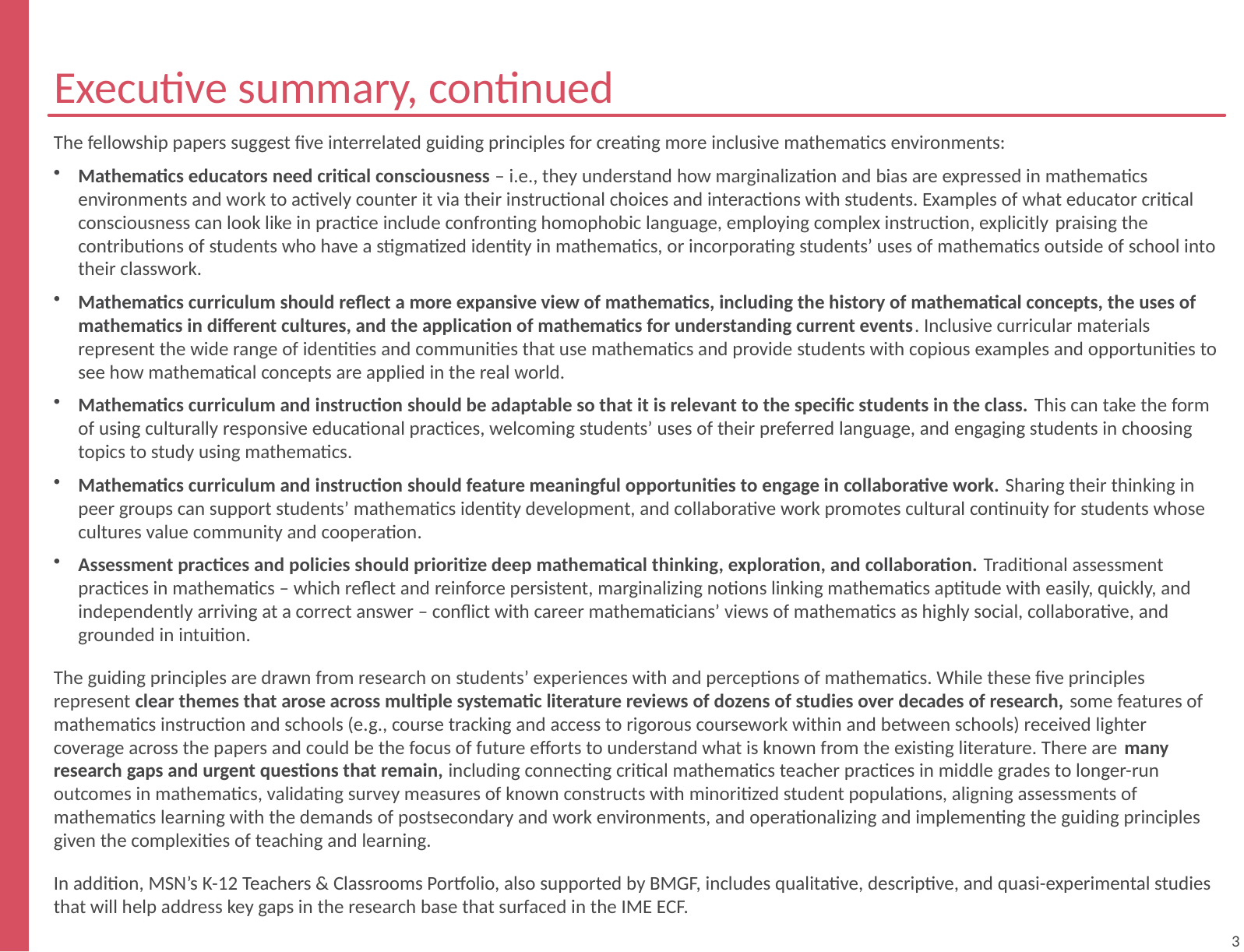

# Executive summary, continued
overall_0_132336848629973825 columns_1_132330985394617911 10_1_132330985588044068 18_1_132331886838340711 6_1_132333725455615291
The fellowship papers suggest five interrelated guiding principles for creating more inclusive mathematics environments:
Mathematics educators need critical consciousness – i.e., they understand how marginalization and bias are expressed in mathematics environments and work to actively counter it via their instructional choices and interactions with students. Examples of what educator critical consciousness can look like in practice include confronting homophobic language, employing complex instruction, explicitly praising the contributions of students who have a stigmatized identity in mathematics, or incorporating students’ uses of mathematics outside of school into their classwork.
Mathematics curriculum should reflect a more expansive view of mathematics, including the history of mathematical concepts, the uses of mathematics in different cultures, and the application of mathematics for understanding current events. Inclusive curricular materials represent the wide range of identities and communities that use mathematics and provide students with copious examples and opportunities to see how mathematical concepts are applied in the real world.
Mathematics curriculum and instruction should be adaptable so that it is relevant to the specific students in the class. This can take the form of using culturally responsive educational practices, welcoming students’ uses of their preferred language, and engaging students in choosing topics to study using mathematics.
Mathematics curriculum and instruction should feature meaningful opportunities to engage in collaborative work. Sharing their thinking in peer groups can support students’ mathematics identity development, and collaborative work promotes cultural continuity for students whose cultures value community and cooperation.
Assessment practices and policies should prioritize deep mathematical thinking, exploration, and collaboration. Traditional assessment practices in mathematics – which reflect and reinforce persistent, marginalizing notions linking mathematics aptitude with easily, quickly, and independently arriving at a correct answer – conflict with career mathematicians’ views of mathematics as highly social, collaborative, and grounded in intuition.
The guiding principles are drawn from research on students’ experiences with and perceptions of mathematics. While these five principles represent clear themes that arose across multiple systematic literature reviews of dozens of studies over decades of research, some features of mathematics instruction and schools (e.g., course tracking and access to rigorous coursework within and between schools) received lighter coverage across the papers and could be the focus of future efforts to understand what is known from the existing literature. There are many research gaps and urgent questions that remain, including connecting critical mathematics teacher practices in middle grades to longer-run outcomes in mathematics, validating survey measures of known constructs with minoritized student populations, aligning assessments of  mathematics learning with the demands of postsecondary and work environments, and operationalizing and implementing the guiding principles given the complexities of teaching and learning.
In addition, MSN’s K-12 Teachers & Classrooms Portfolio, also supported by BMGF, includes qualitative, descriptive, and quasi-experimental studies that will help address key gaps in the research base that surfaced in the IME ECF.